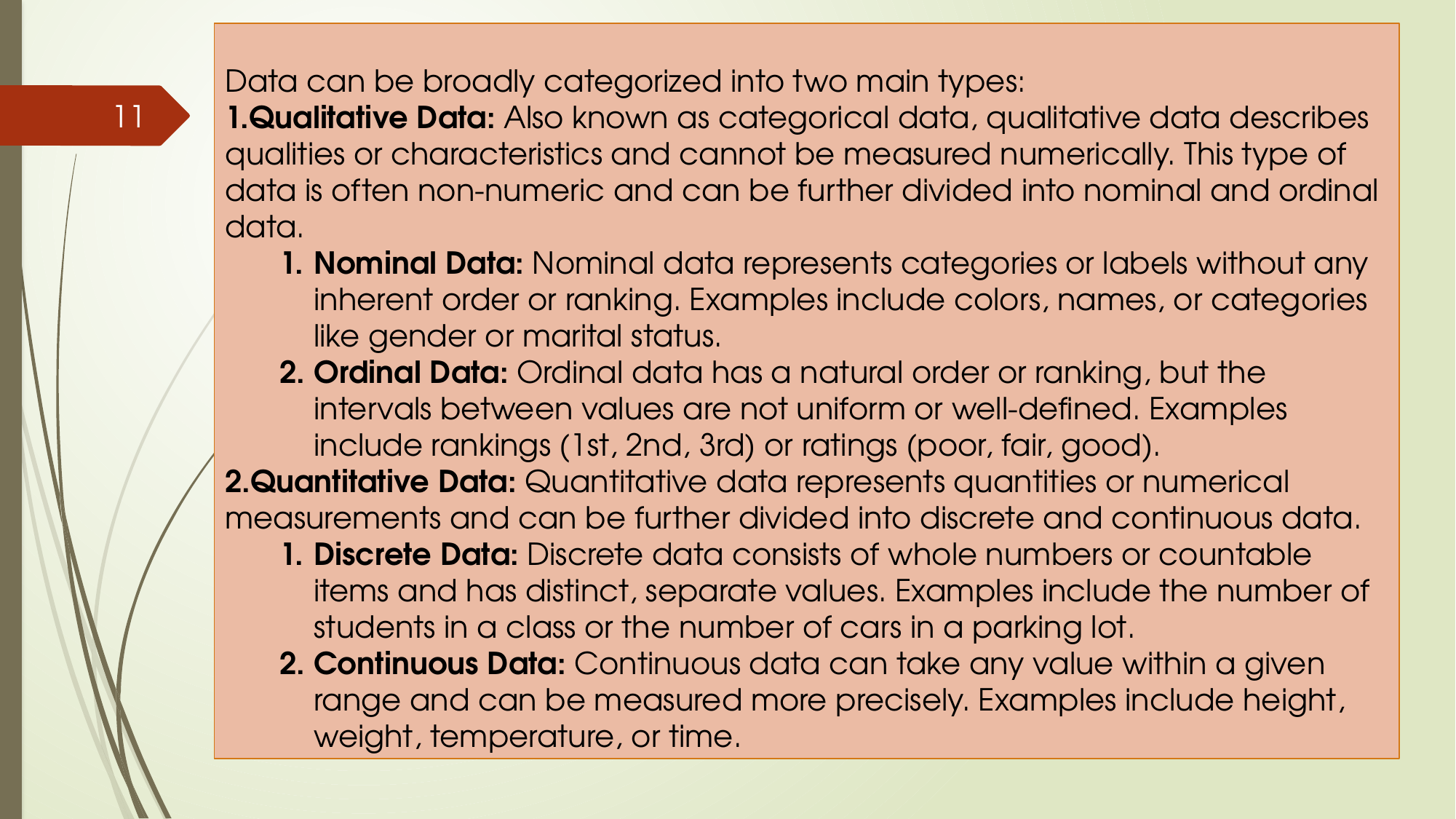

Data can be broadly categorized into two main types:
Qualitative Data: Also known as categorical data, qualitative data describes qualities or characteristics and cannot be measured numerically. This type of data is often non-numeric and can be further divided into nominal and ordinal data.
Nominal Data: Nominal data represents categories or labels without any inherent order or ranking. Examples include colors, names, or categories like gender or marital status.
Ordinal Data: Ordinal data has a natural order or ranking, but the intervals between values are not uniform or well-defined. Examples include rankings (1st, 2nd, 3rd) or ratings (poor, fair, good).
Quantitative Data: Quantitative data represents quantities or numerical measurements and can be further divided into discrete and continuous data.
Discrete Data: Discrete data consists of whole numbers or countable items and has distinct, separate values. Examples include the number of students in a class or the number of cars in a parking lot.
Continuous Data: Continuous data can take any value within a given range and can be measured more precisely. Examples include height, weight, temperature, or time.
11